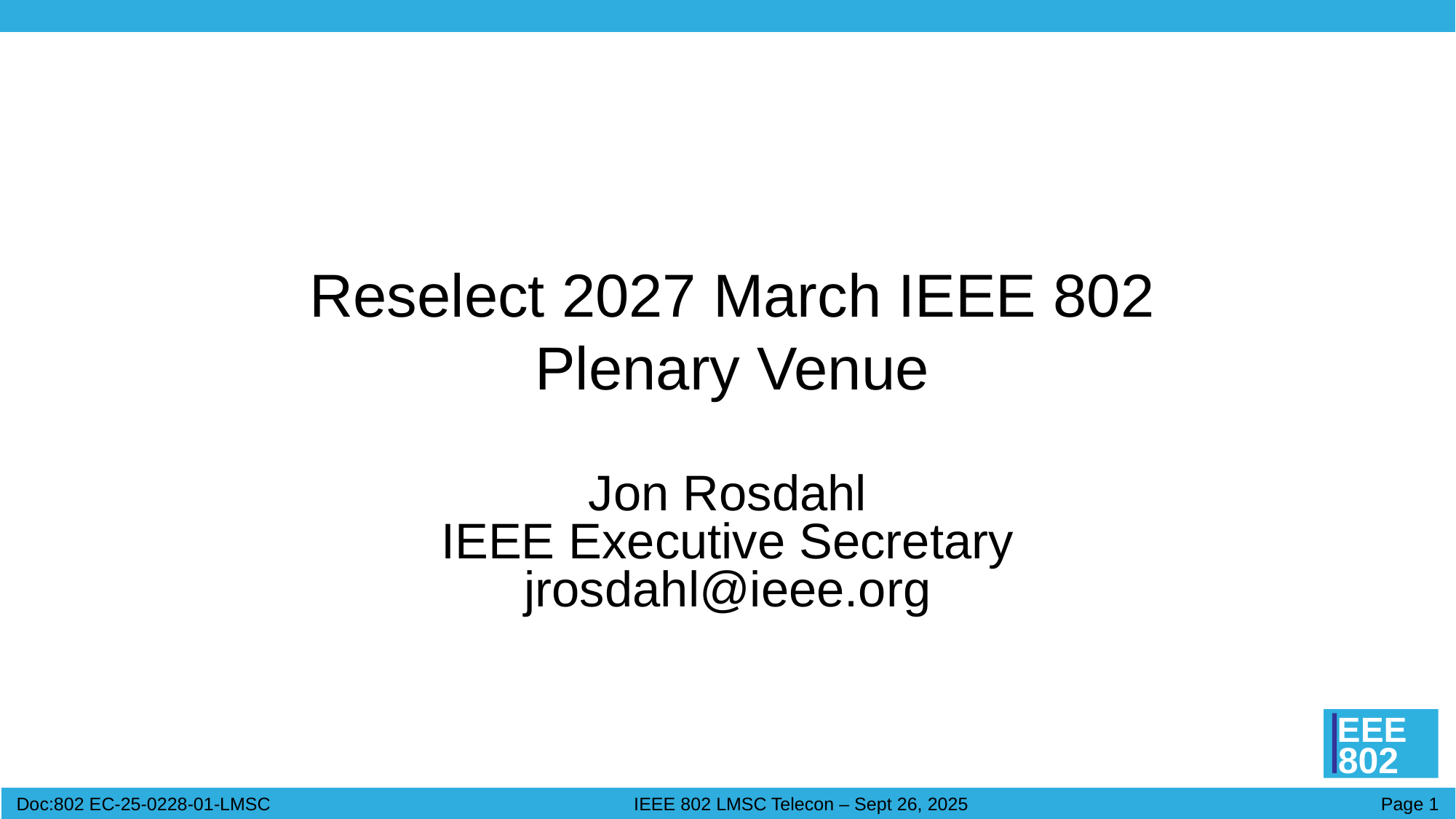

# Reselect 2027 March IEEE 802 Plenary Venue
Jon Rosdahl
IEEE Executive Secretary
jrosdahl@ieee.org